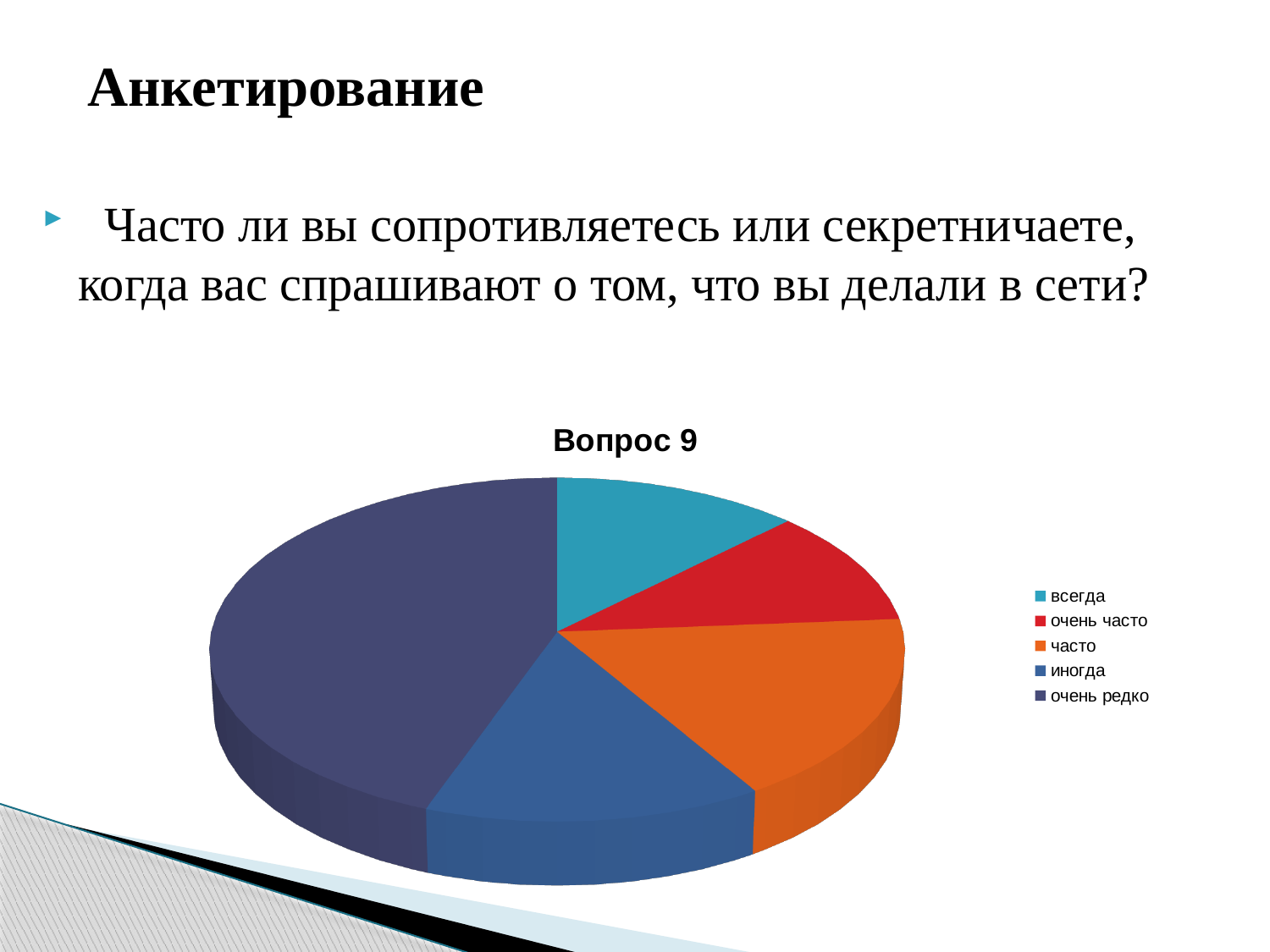

# Анкетирование
  Часто ли вы сопротивляетесь или секретничаете, когда вас спрашивают о том, что вы делали в сети?

[unsupported chart]